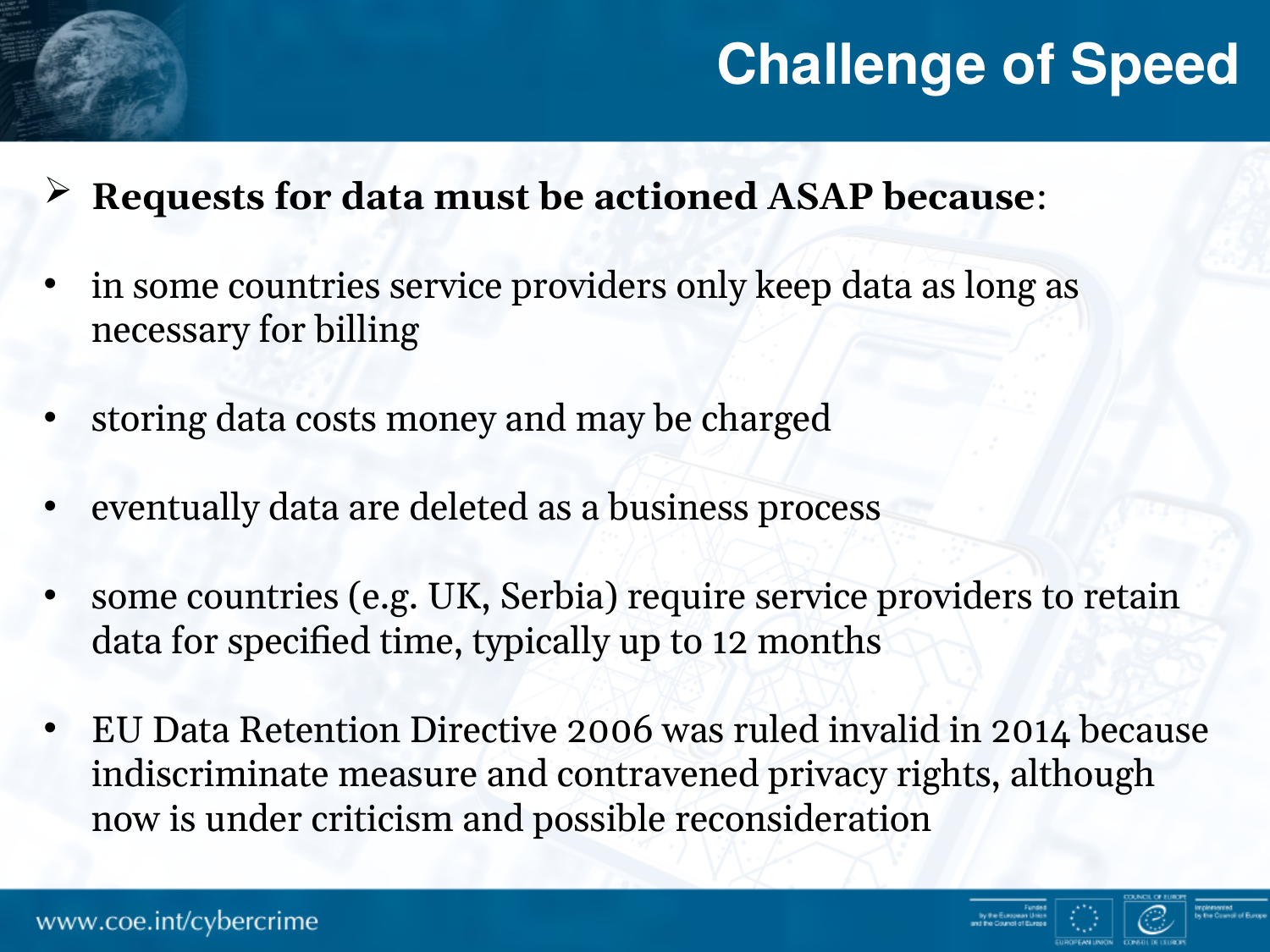

Challenge of Speed
Requests for data must be actioned ASAP because:

in some countries service providers only keep data as long as necessary for billing

storing data costs money and may be charged

eventually data are deleted as a business process

some countries (e.g. UK, Serbia) require service providers to retain data for specified time, typically up to 12 months

EU Data Retention Directive 2006 was ruled invalid in 2014 because indiscriminate measure and contravened privacy rights, although now is under criticism and possible reconsideration